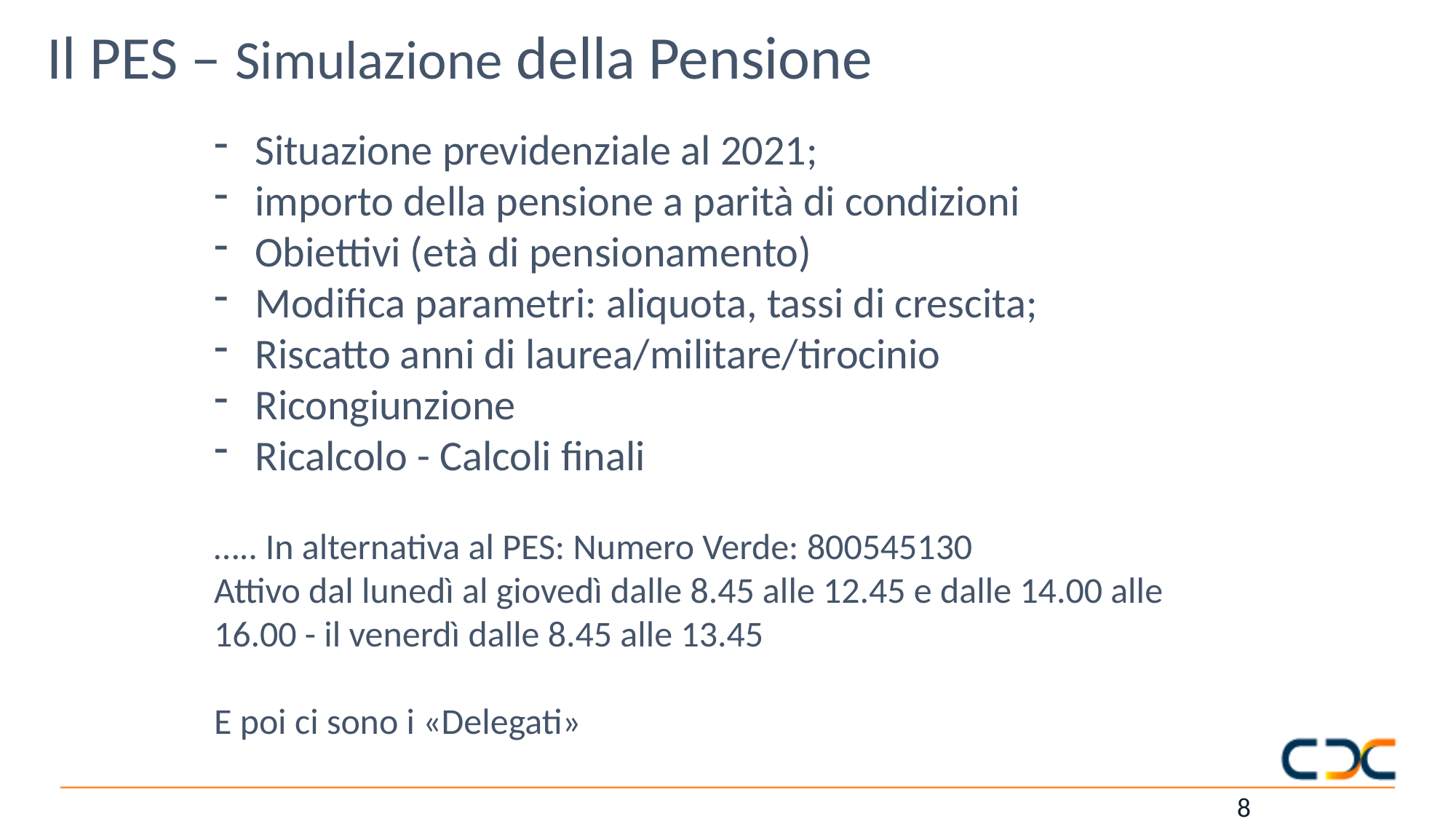

Il PES – Simulazione della Pensione
Situazione previdenziale al 2021;
importo della pensione a parità di condizioni
Obiettivi (età di pensionamento)
Modifica parametri: aliquota, tassi di crescita;
Riscatto anni di laurea/militare/tirocinio
Ricongiunzione
Ricalcolo - Calcoli finali

….. In alternativa al PES: Numero Verde: 800545130
Attivo dal lunedì al giovedì dalle 8.45 alle 12.45 e dalle 14.00 alle 16.00 - il venerdì dalle 8.45 alle 13.45

E poi ci sono i «Delegati»
8